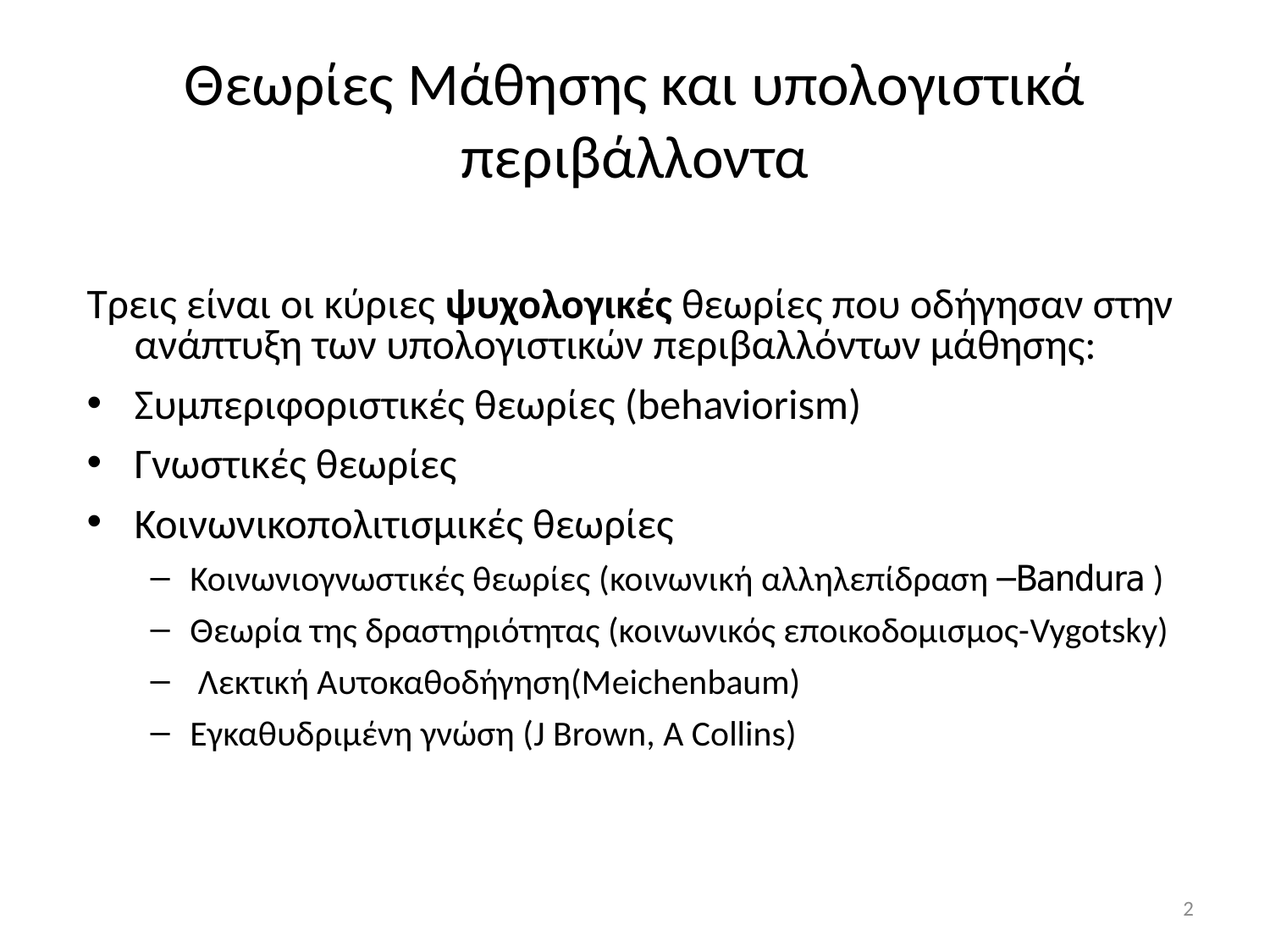

# Θεωρίες Μάθησης και υπολογιστικά περιβάλλοντα
Τρεις είναι οι κύριες ψυχολογικές θεωρίες που οδήγησαν στην ανάπτυξη των υπολογιστικών περιβαλλόντων μάθησης:
Συμπεριφοριστικές θεωρίες (behaviorism)
Γνωστικές θεωρίες
Κοινωνικοπολιτισμικές θεωρίες
Κοινωνιογνωστικές θεωρίες (κοινωνική αλληλεπίδραση –Bandura )
Θεωρία της δραστηριότητας (κοινωνικός εποικοδομισμος-Vygotsky)
 Λεκτική Αυτοκαθοδήγηση(Μeichenbaum)
Εγκαθυδριμένη γνώση (J Brown, A Collins)

2